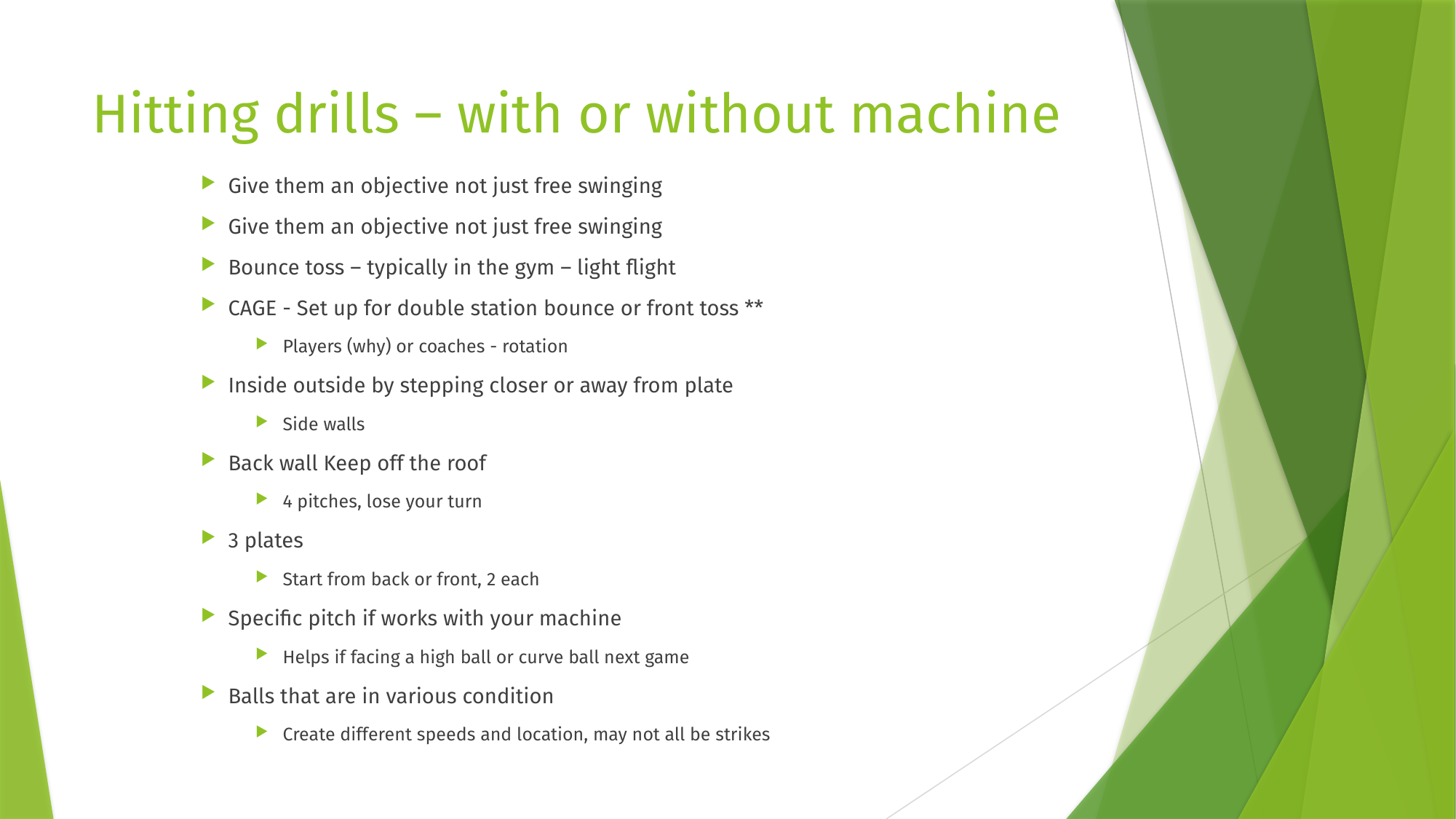

# Hitting drills – with or without machine
Give them an objective not just free swinging
Give them an objective not just free swinging
Bounce toss – typically in the gym – light flight
CAGE - Set up for double station bounce or front toss **
Players (why) or coaches - rotation
Inside outside by stepping closer or away from plate
Side walls
Back wall Keep off the roof
4 pitches, lose your turn
3 plates
Start from back or front, 2 each
Specific pitch if works with your machine
Helps if facing a high ball or curve ball next game
Balls that are in various condition
Create different speeds and location, may not all be strikes